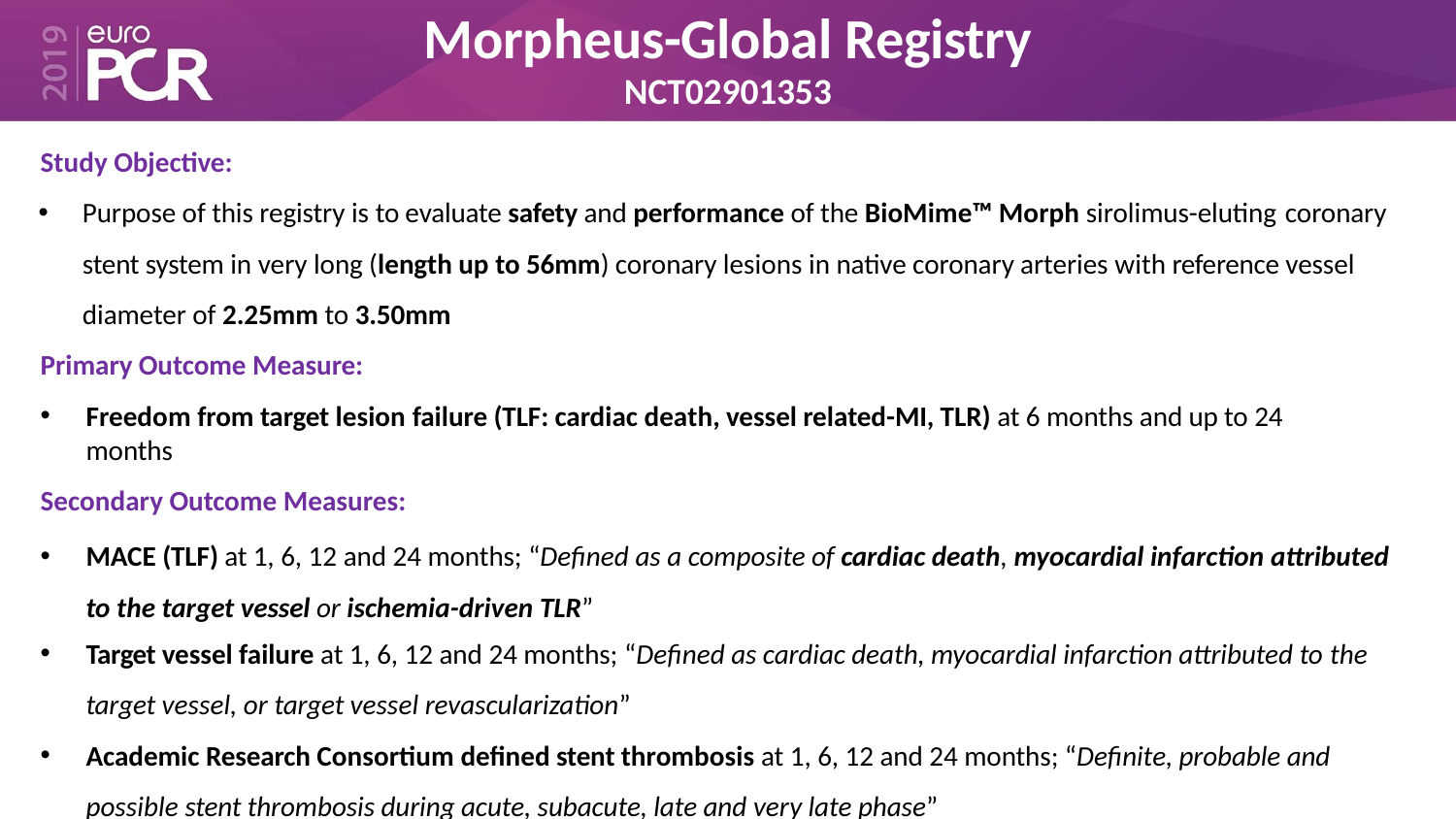

# Morpheus-Global Registry
NCT02901353
Study Objective:
Purpose of this registry is to evaluate safety and performance of the BioMime™ Morph sirolimus-eluting coronary
stent system in very long (length up to 56mm) coronary lesions in native coronary arteries with reference vessel  diameter of 2.25mm to 3.50mm
Primary Outcome Measure:
Freedom from target lesion failure (TLF: cardiac death, vessel related-MI, TLR) at 6 months and up to 24 months
Secondary Outcome Measures:
MACE (TLF) at 1, 6, 12 and 24 months; “Defined as a composite of cardiac death, myocardial infarction attributed  to the target vessel or ischemia-driven TLR”
Target vessel failure at 1, 6, 12 and 24 months; “Defined as cardiac death, myocardial infarction attributed to the
target vessel, or target vessel revascularization”
Academic Research Consortium defined stent thrombosis at 1, 6, 12 and 24 months; “Definite, probable and  possible stent thrombosis during acute, subacute, late and very late phase”